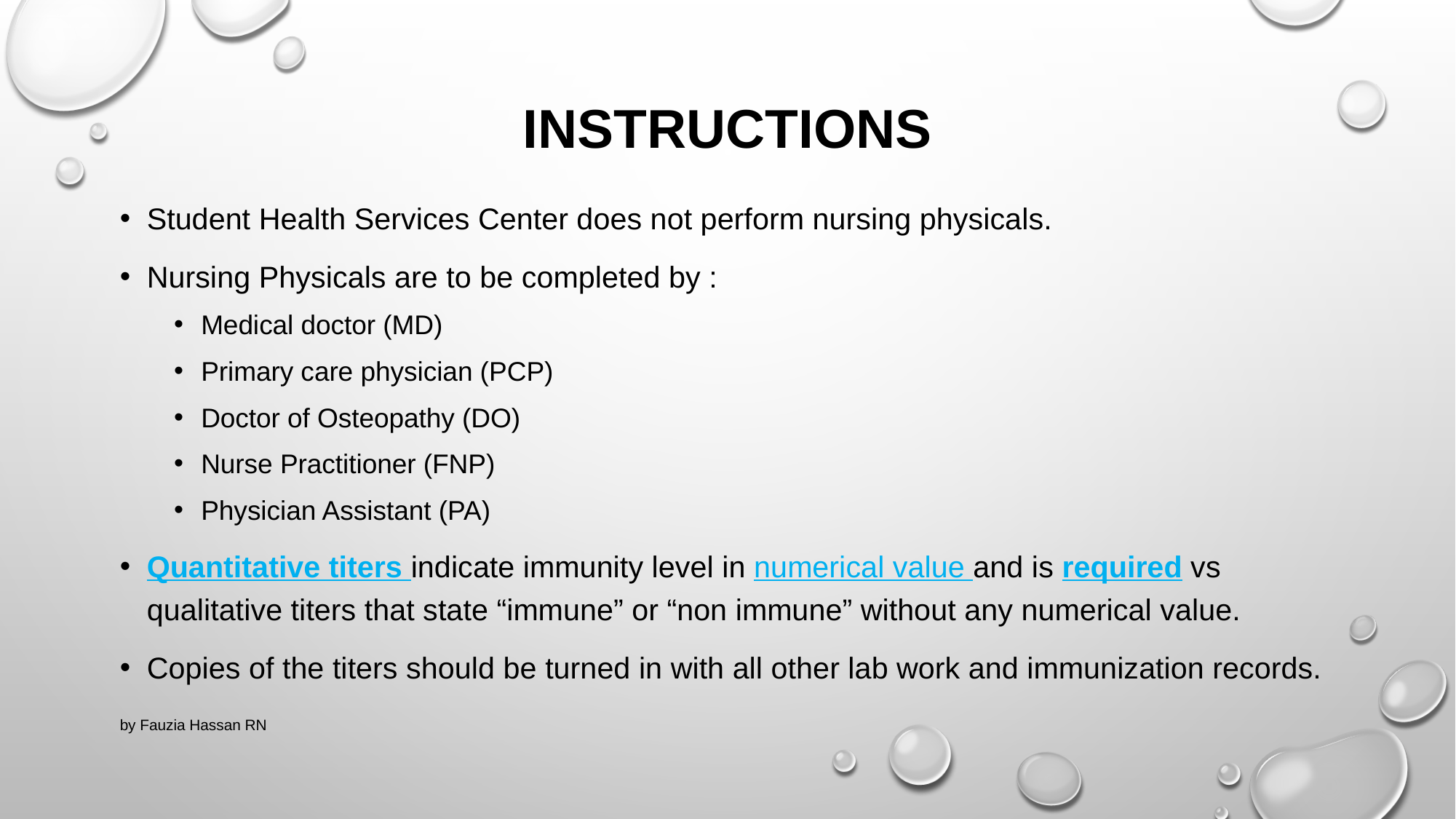

# instructions
Student Health Services Center does not perform nursing physicals.
Nursing Physicals are to be completed by :
Medical doctor (MD)
Primary care physician (PCP)
Doctor of Osteopathy (DO)
Nurse Practitioner (FNP)
Physician Assistant (PA)
Quantitative titers indicate immunity level in numerical value and is required vs qualitative titers that state “immune” or “non immune” without any numerical value.
Copies of the titers should be turned in with all other lab work and immunization records.

by Fauzia Hassan RN